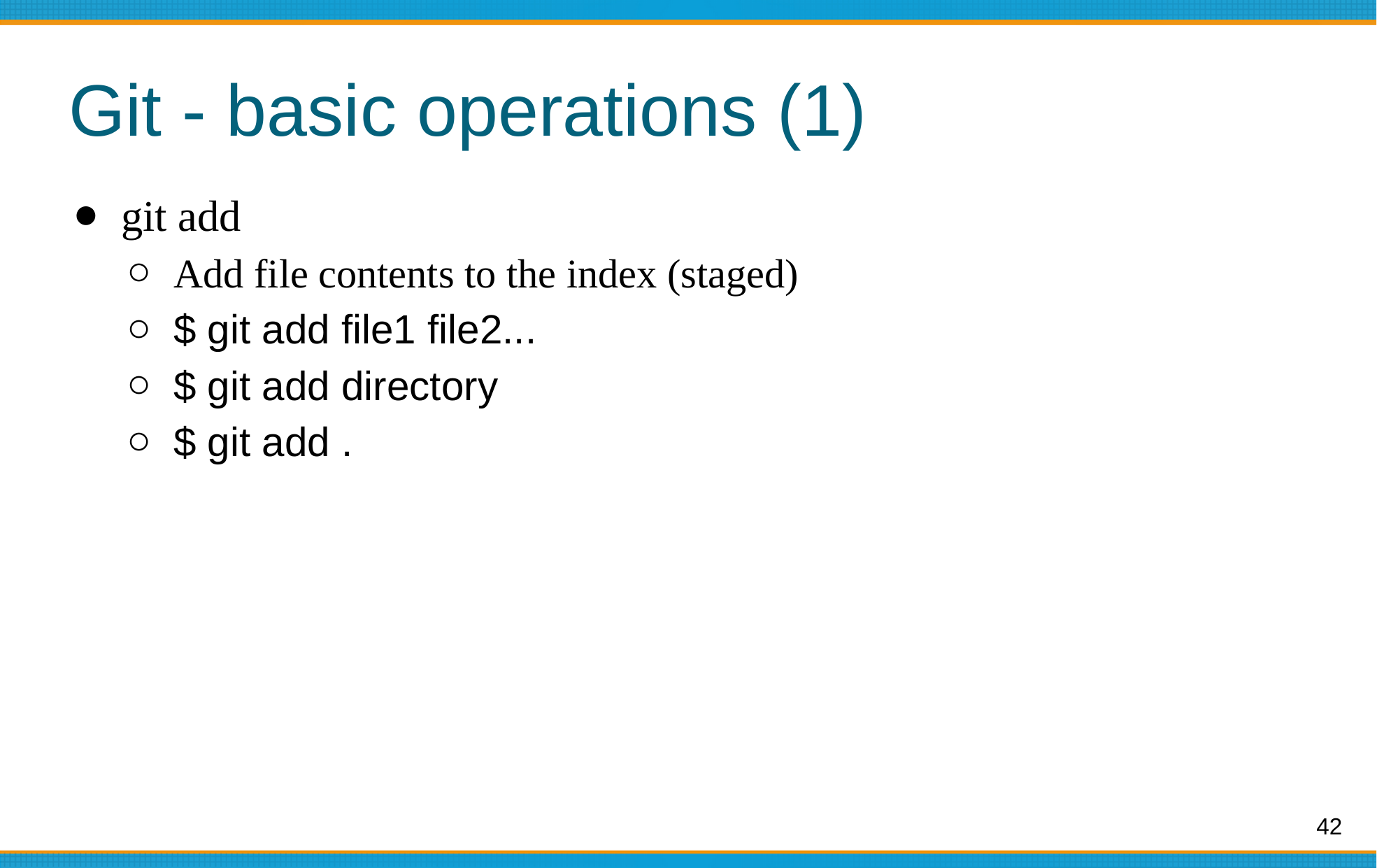

# Git - basic operations (1)
git add
Add file contents to the index (staged)
$ git add file1 file2...
$ git add directory
$ git add .
42